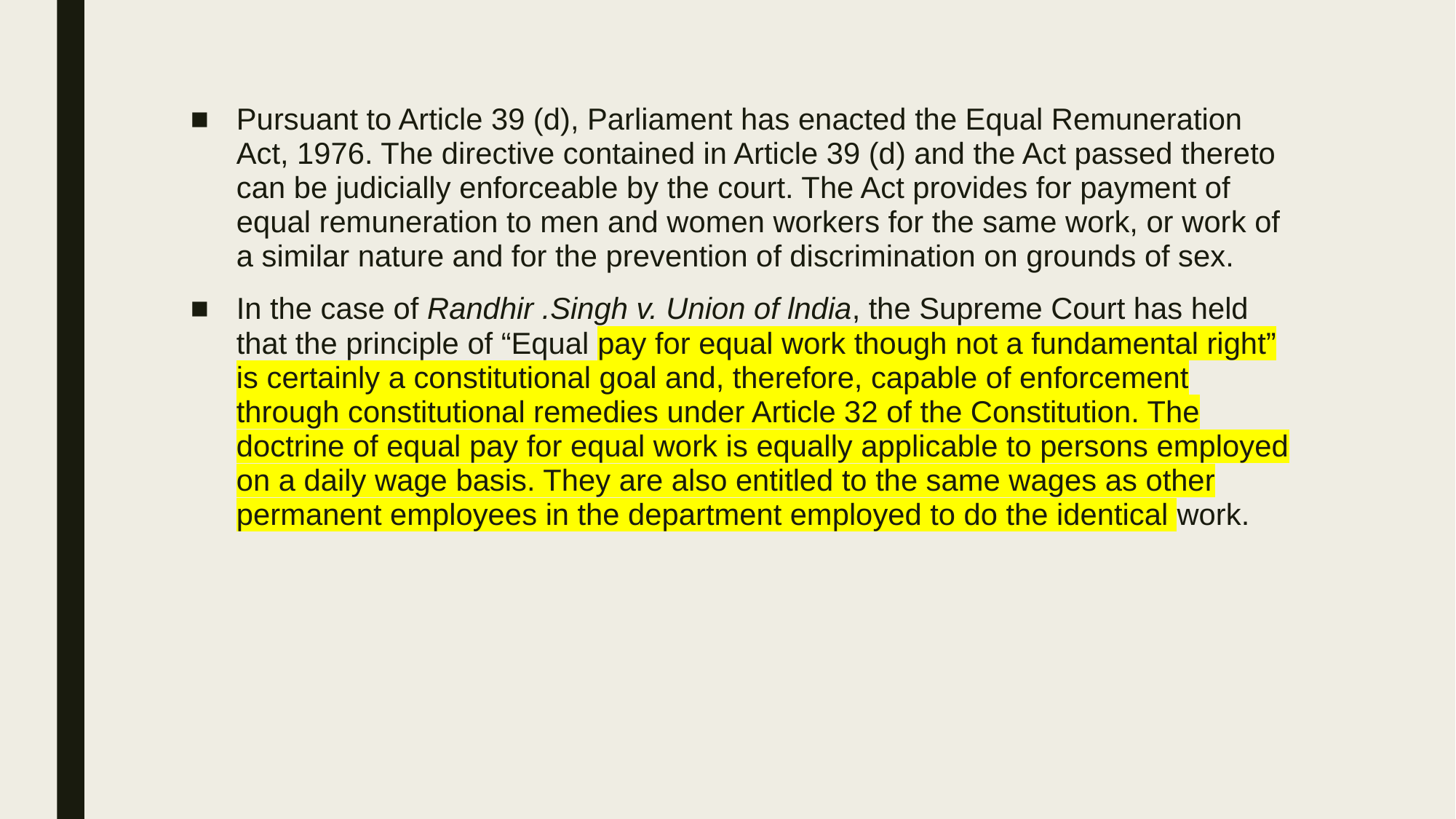

Pursuant to Article 39 (d), Parliament has enacted the Equal Remuneration Act, 1976. The directive contained in Article 39 (d) and the Act passed thereto can be judicially enforceable by the court. The Act provides for payment of equal remuneration to men and women workers for the same work, or work of a similar nature and for the prevention of discrimination on grounds of sex.
In the case of Randhir .Singh v. Union of lndia, the Supreme Court has held that the principle of “Equal pay for equal work though not a fundamental right” is certainly a constitutional goal and, therefore, capable of enforcement through constitutional remedies under Article 32 of the Constitution. The doctrine of equal pay for equal work is equally applicable to persons employed on a daily wage basis. They are also entitled to the same wages as other permanent employees in the department employed to do the identical work.